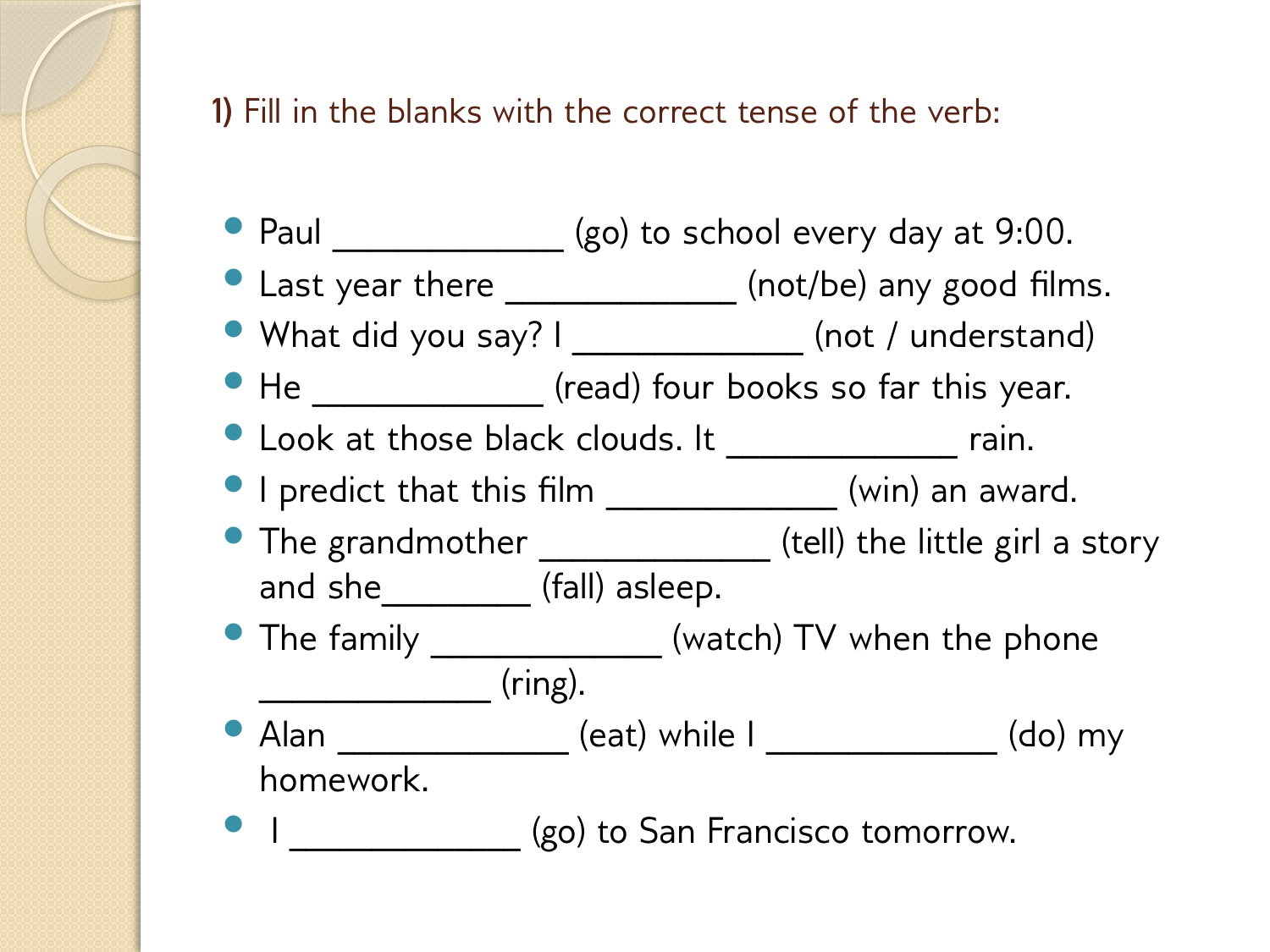

# 1) Fill in the blanks with the correct tense of the verb:
Paul ______________ (go) to school every day at 9:00.
Last year there ______________ (not/be) any good films.
What did you say? I ______________ (not / understand)
He ______________ (read) four books so far this year.
Look at those black clouds. It ______________ rain.
I predict that this film ______________ (win) an award.
The grandmother ______________ (tell) the little girl a story and she_________ (fall) asleep.
The family ______________ (watch) TV when the phone ______________ (ring).
Alan ______________ (eat) while I ______________ (do) my homework.
 I ______________ (go) to San Francisco tomorrow.